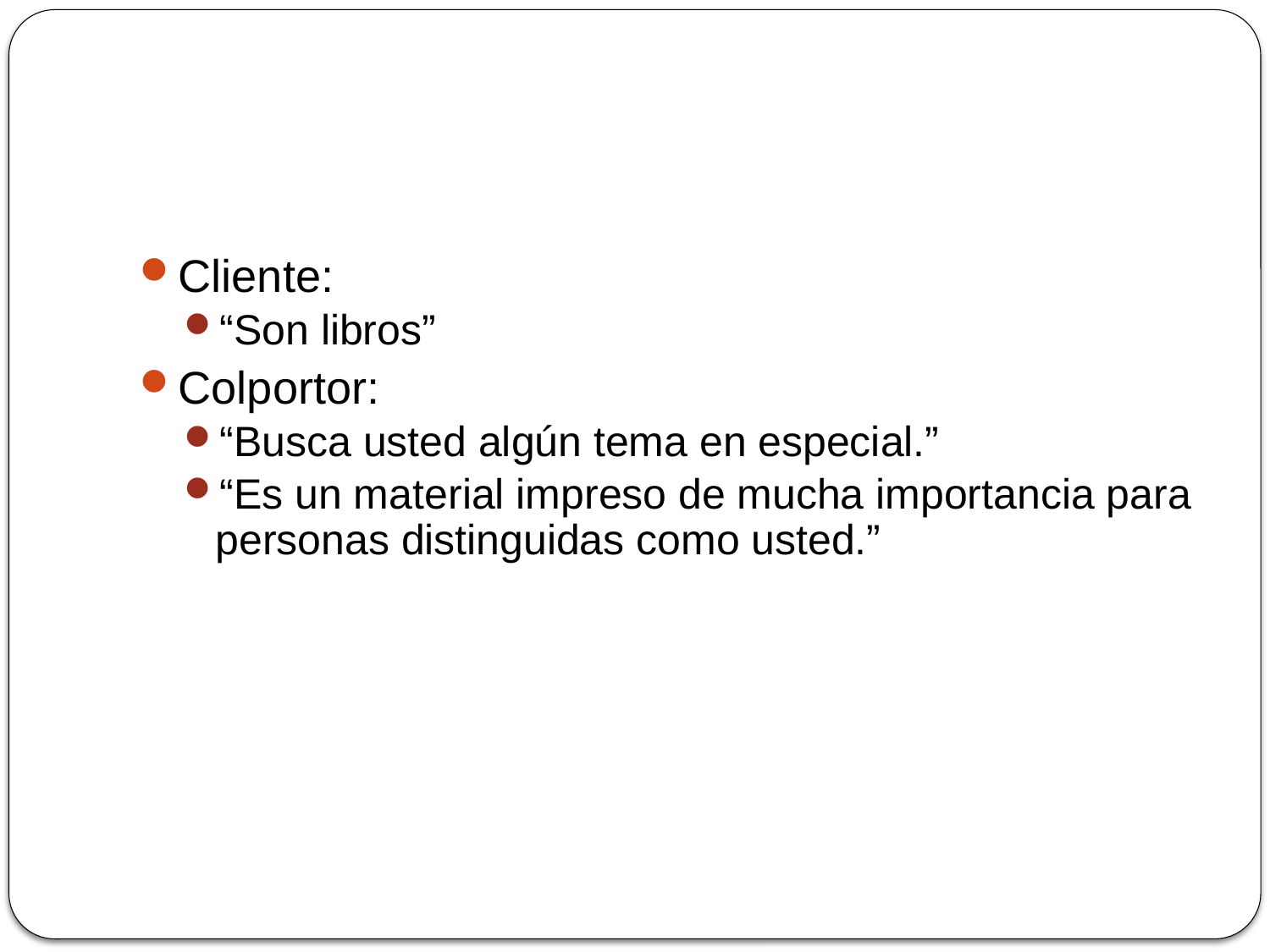

Objeciones en la introducción
Cliente:
“Son libros”
Colportor:
“Busca usted algún tema en especial.”
“Es un material impreso de mucha importancia para personas distinguidas como usted.”